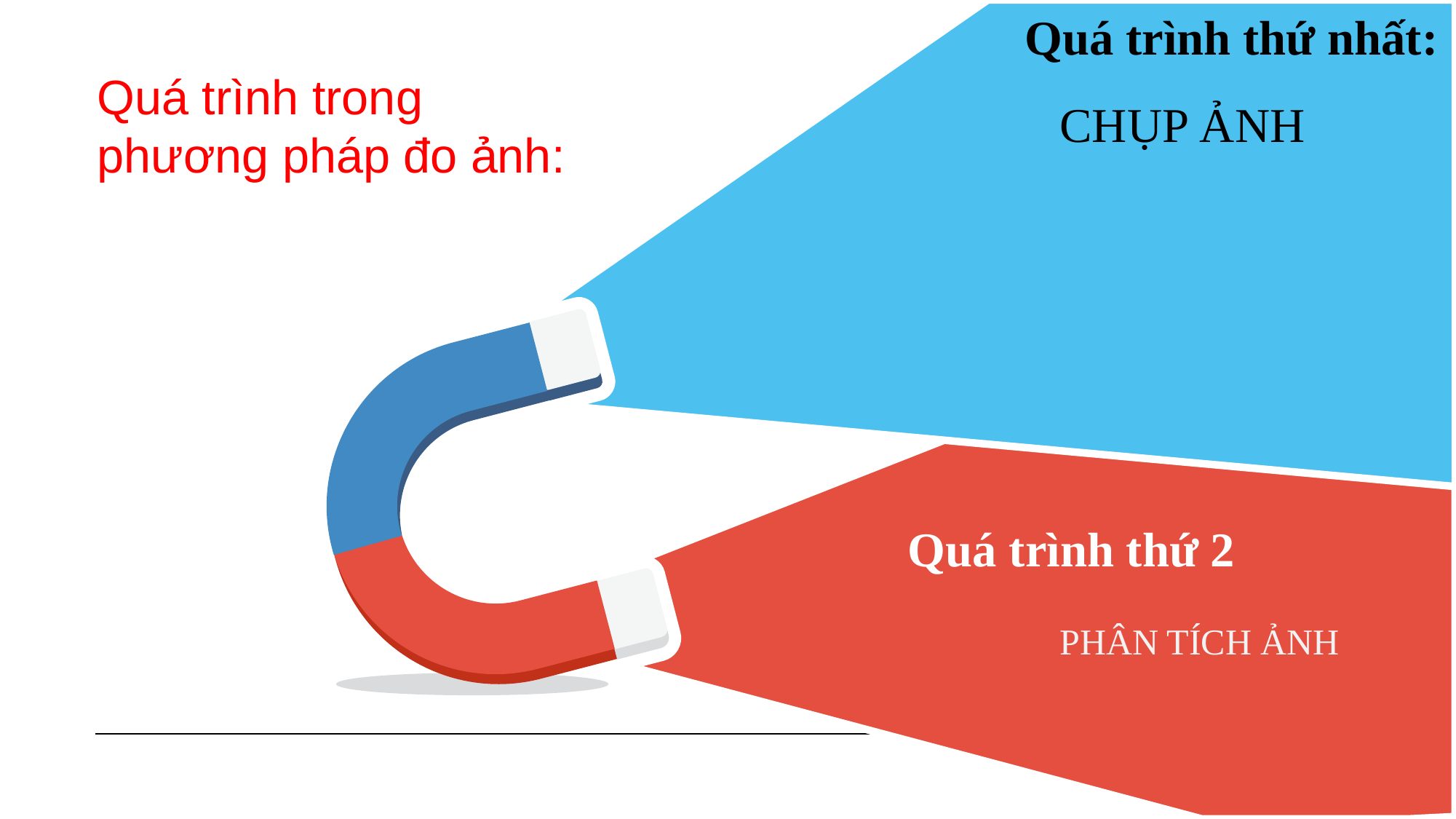

Quá trình thứ nhất:
CHỤP ẢNH

Quá trình trong phương pháp đo ảnh:

Quá trình thứ 2
PHÂN TÍCH ẢNH

13